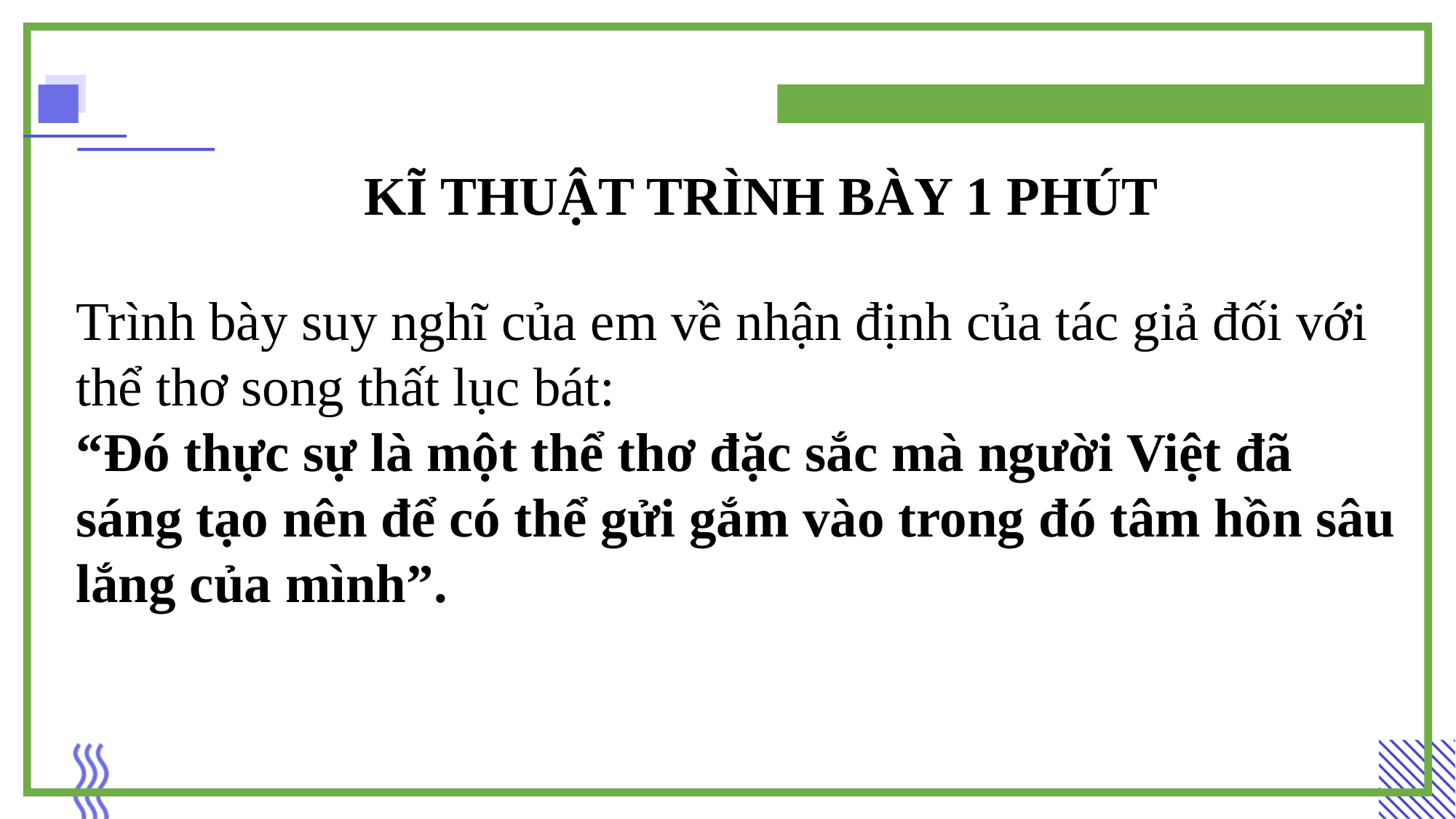

KĨ THUẬT TRÌNH BÀY 1 PHÚT
Trình bày suy nghĩ của em về nhận định của tác giả đối với thể thơ song thất lục bát:
“Đó thực sự là một thể thơ đặc sắc mà người Việt đã sáng tạo nên để có thể gửi gắm vào trong đó tâm hồn sâu lắng của mình”.